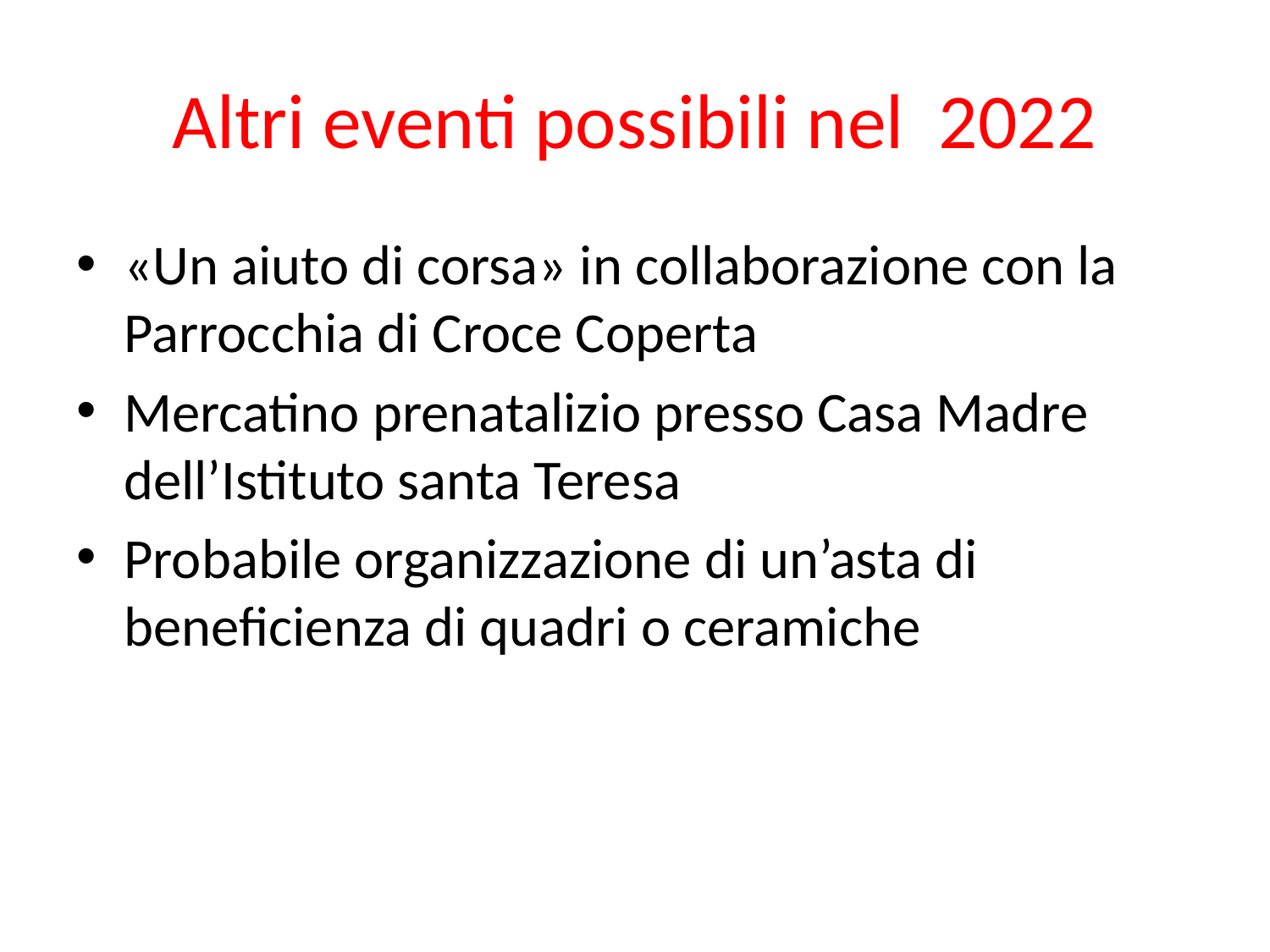

# Altri eventi possibili nel  2022
«Un aiuto di corsa» in collaborazione con la Parrocchia di Croce Coperta
Mercatino prenatalizio presso Casa Madre dell’Istituto santa Teresa
Probabile organizzazione di un’asta di beneficienza di quadri o ceramiche